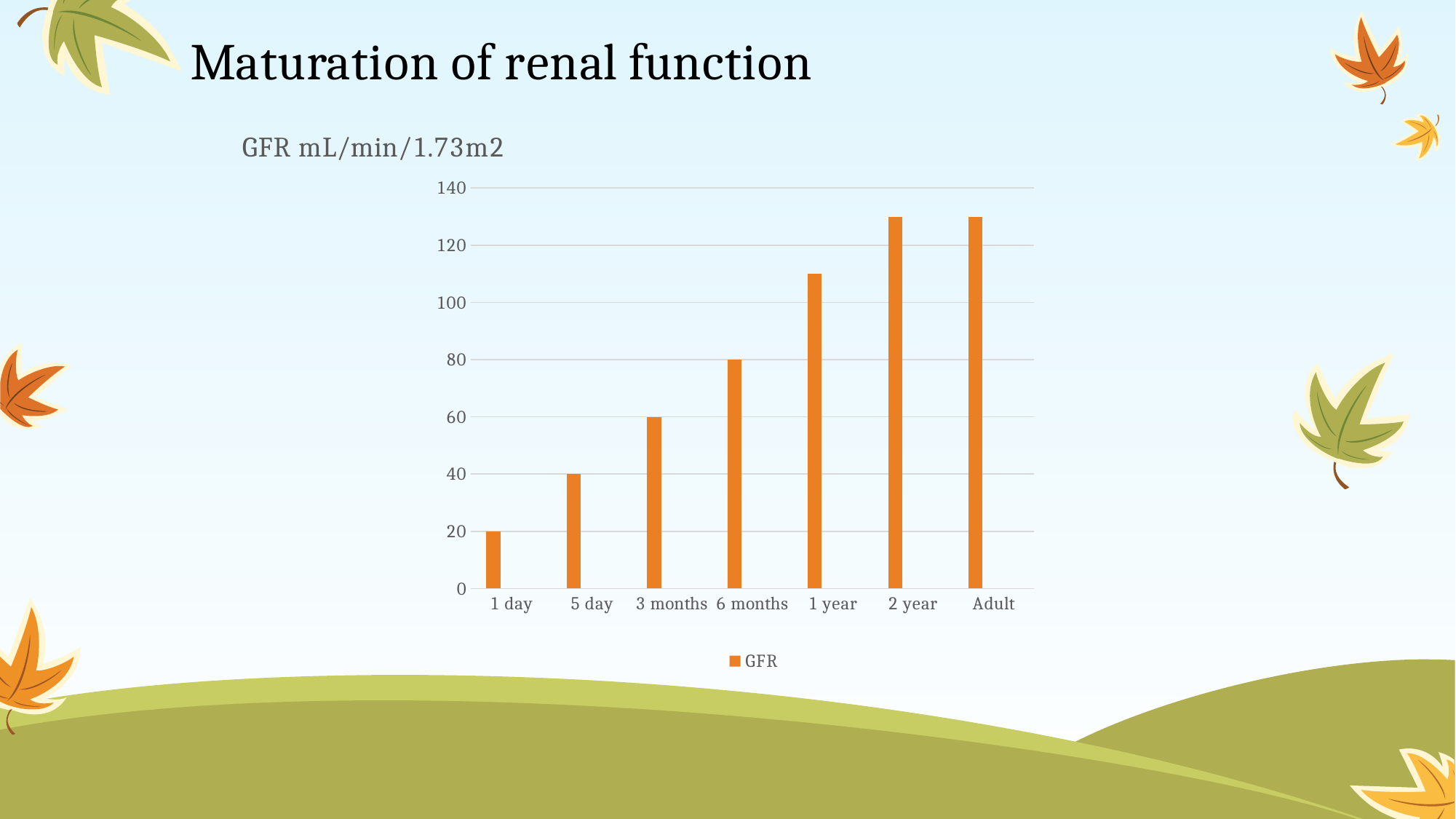

# Maturation of renal function

### Chart: GFR mL/min/1.73m2

| Category | GFR | Column1 | Column2 |
|---|---|---|---|
| 1 day | 20.0 | None | None |
| 5 day | 40.0 | None | None |
| 3 months | 60.0 | None | None |
| 6 months | 80.0 | None | None |
| 1 year | 110.0 | None | None |
| 2 year | 130.0 | None | None |
| Adult | 130.0 | None | None |